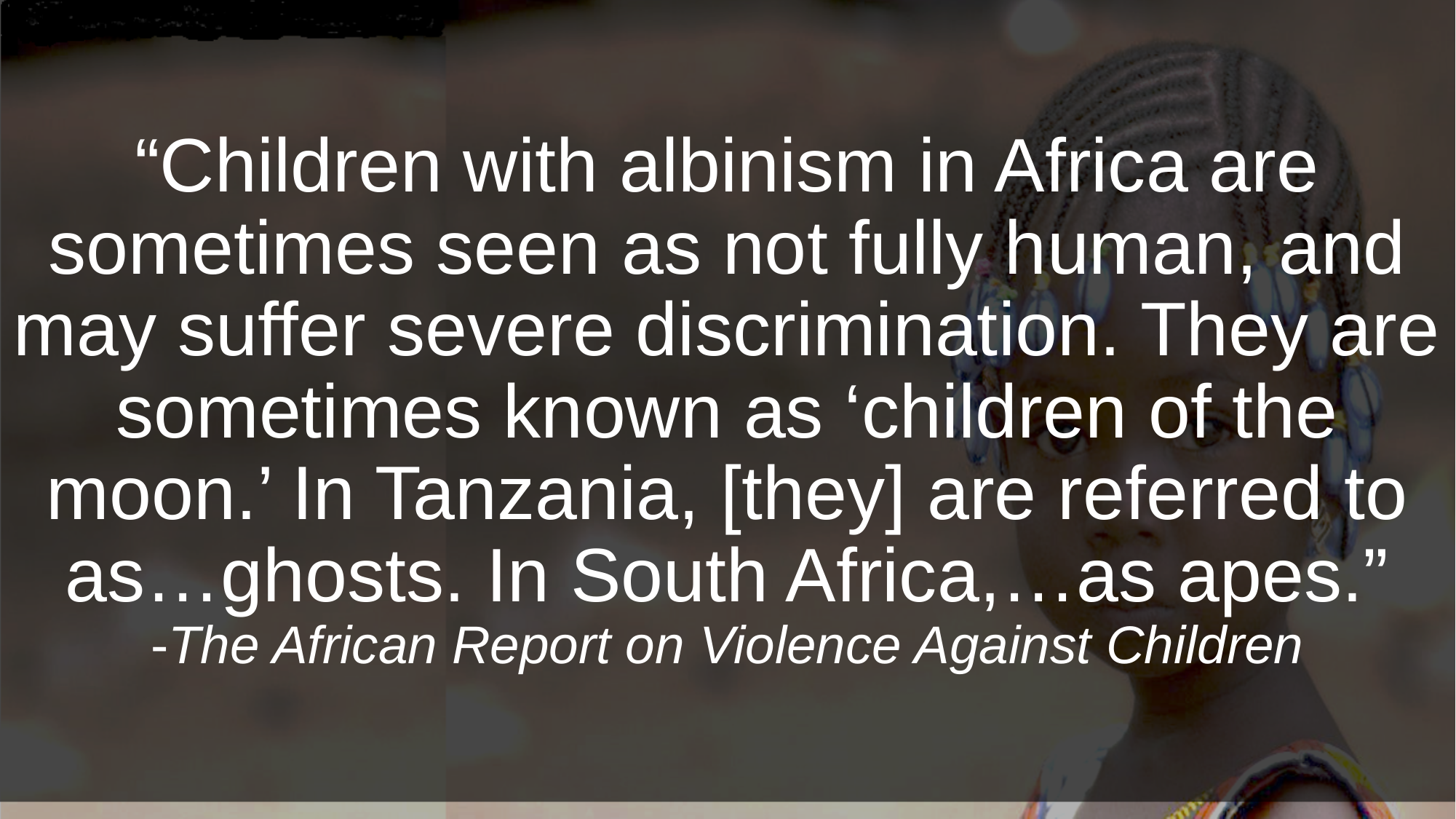

# “Children with albinism in Africa are sometimes seen as not fully human, and may suffer severe discrimination. They are sometimes known as ‘children of the moon.’ In Tanzania, [they] are referred to as…ghosts. In South Africa,…as apes.” -The African Report on Violence Against Children